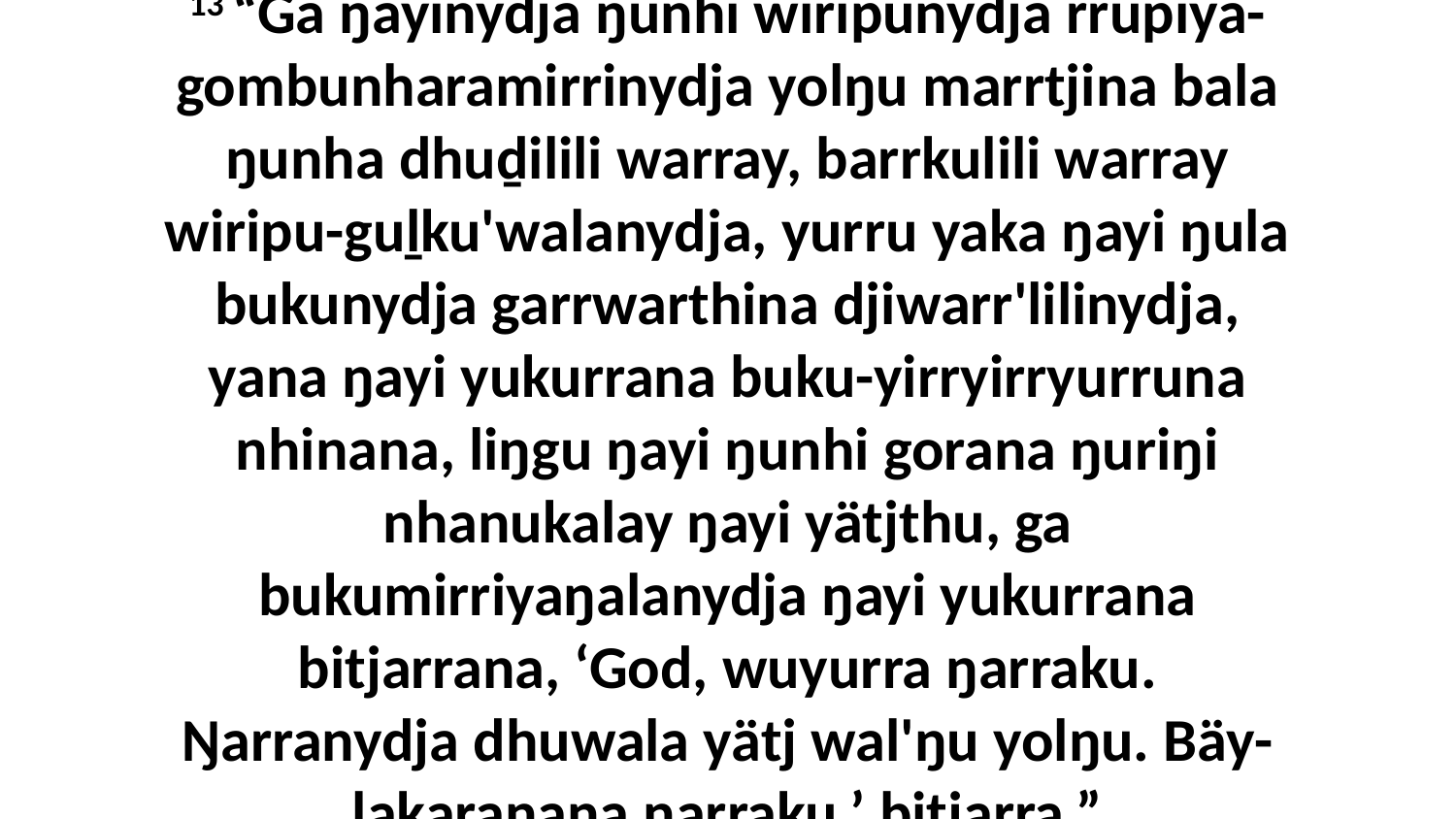

13 “Ga ŋayinydja ŋunhi wiripunydja rrupiya-gombunharamirrinydja yolŋu marrtjina bala ŋunha dhuḏilili warray, barrkulili warray wiripu-guḻku'walanydja, yurru yaka ŋayi ŋula bukunydja garrwarthina djiwarr'lilinydja, yana ŋayi yukurrana buku-yirryirryurruna nhinana, liŋgu ŋayi ŋunhi gorana ŋuriŋi nhanukalay ŋayi yätjthu, ga bukumirriyaŋalanydja ŋayi yukurrana bitjarrana, ‘God, wuyurra ŋarraku. Ŋarranydja dhuwala yätj wal'ŋu yolŋu. Bäy-ḻakaraŋana ŋarraku,’ bitjarra.”